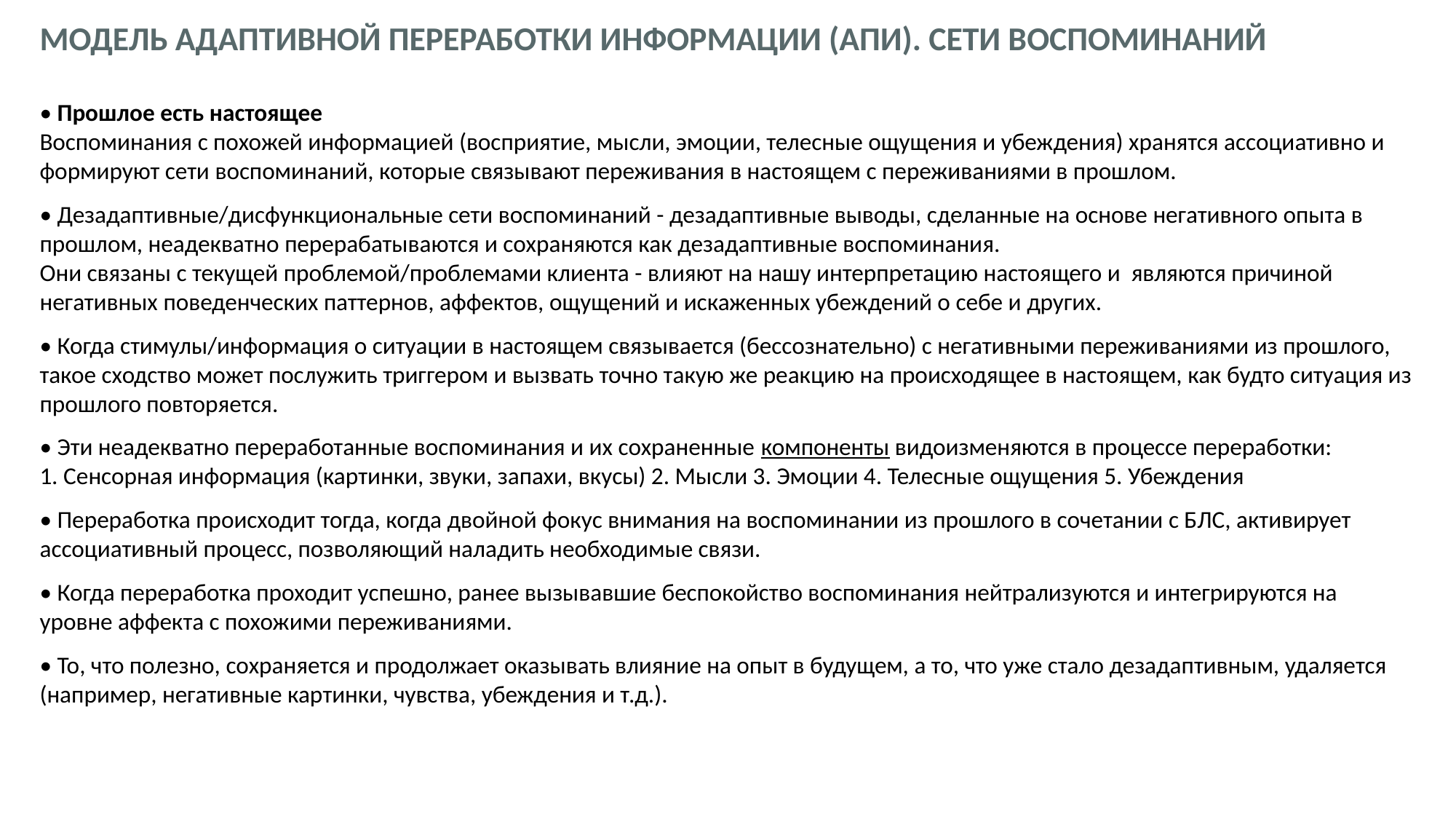

МОДЕЛЬ АДАПТИВНОЙ ПЕРЕРАБОТКИ ИНФОРМАЦИИ (АПИ). СЕТИ ВОСПОМИНАНИЙ

• Прошлое есть настоящее
Воспоминания с похожей информацией (восприятие, мысли, эмоции, телесные ощущения и убеждения) хранятся ассоциативно и формируют сети воспоминаний, которые связывают переживания в настоящем с переживаниями в прошлом.

• Дезадаптивные/дисфункциональные сети воспоминаний - дезадаптивные выводы, сделанные на основе негативного опыта в прошлом, неадекватно перерабатываются и сохраняются как дезадаптивные воспоминания.
Они связаны с текущей проблемой/проблемами клиента - влияют на нашу интерпретацию настоящего и  являются причиной негативных поведенческих паттернов, аффектов, ощущений и искаженных убеждений о себе и других.

• Когда стимулы/информация о ситуации в настоящем связывается (бессознательно) с негативными переживаниями из прошлого, такое сходство может послужить триггером и вызвать точно такую же реакцию на происходящее в настоящем, как будто ситуация из прошлого повторяется.

• Эти неадекватно переработанные воспоминания и их сохраненные компоненты видоизменяются в процессе переработки:
1. Сенсорная информация (картинки, звуки, запахи, вкусы) 2. Мысли 3. Эмоции 4. Телесные ощущения 5. Убеждения

• Переработка происходит тогда, когда двойной фокус внимания на воспоминании из прошлого в сочетании с БЛС, активирует ассоциативный процесс, позволяющий наладить необходимые связи.

• Когда переработка проходит успешно, ранее вызывавшие беспокойство воспоминания нейтрализуются и интегрируются на уровне аффекта с похожими переживаниями.

• То, что полезно, сохраняется и продолжает оказывать влияние на опыт в будущем, а то, что уже стало дезадаптивным, удаляется (например, негативные картинки, чувства, убеждения и т.д.).